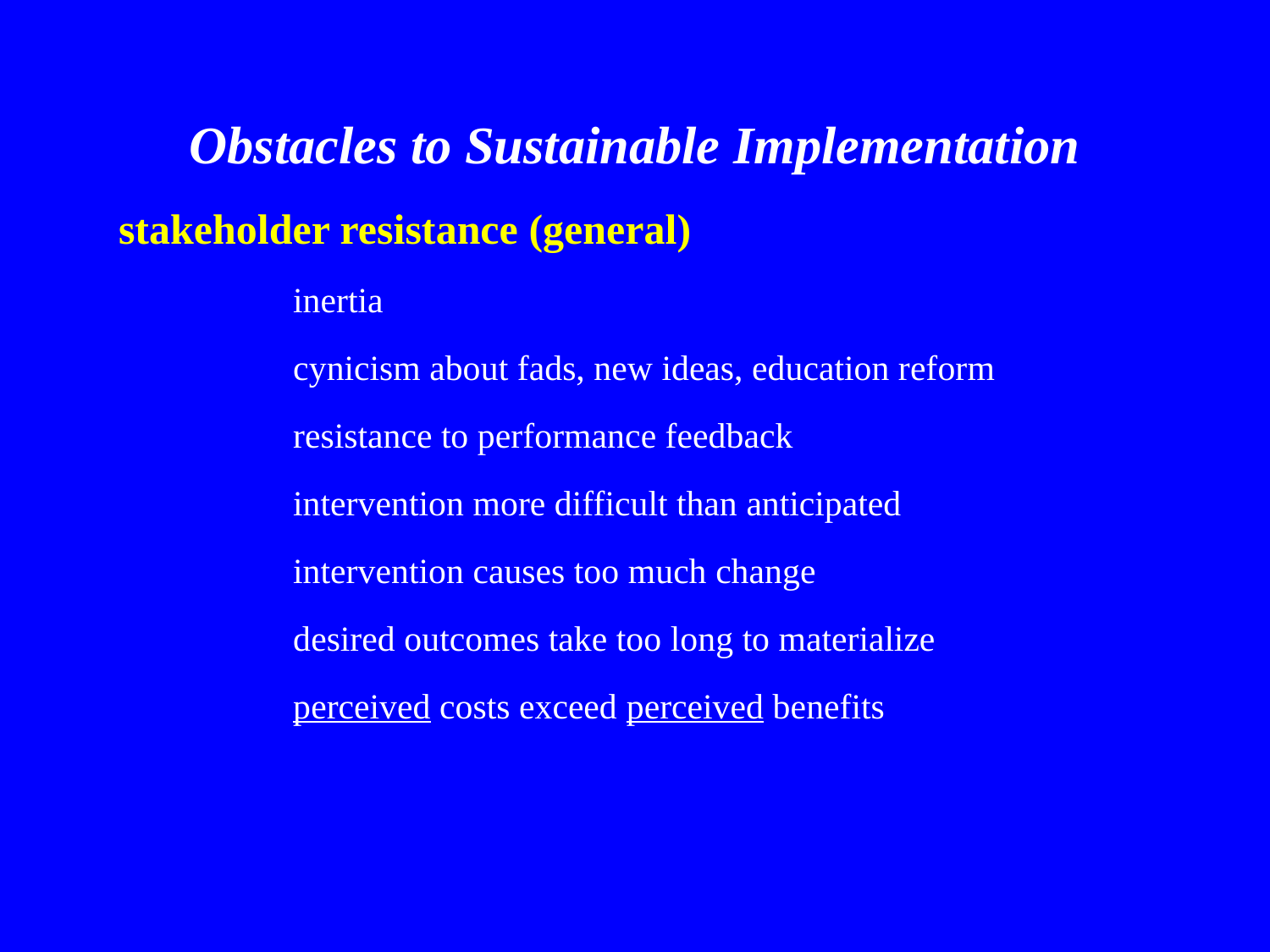

# Obstacles to Sustainable Implementation
stakeholder resistance (general)

		inertia

		cynicism about fads, new ideas, education reform

		resistance to performance feedback

		intervention more difficult than anticipated

		intervention causes too much change

		desired outcomes take too long to materialize

		perceived costs exceed perceived benefits